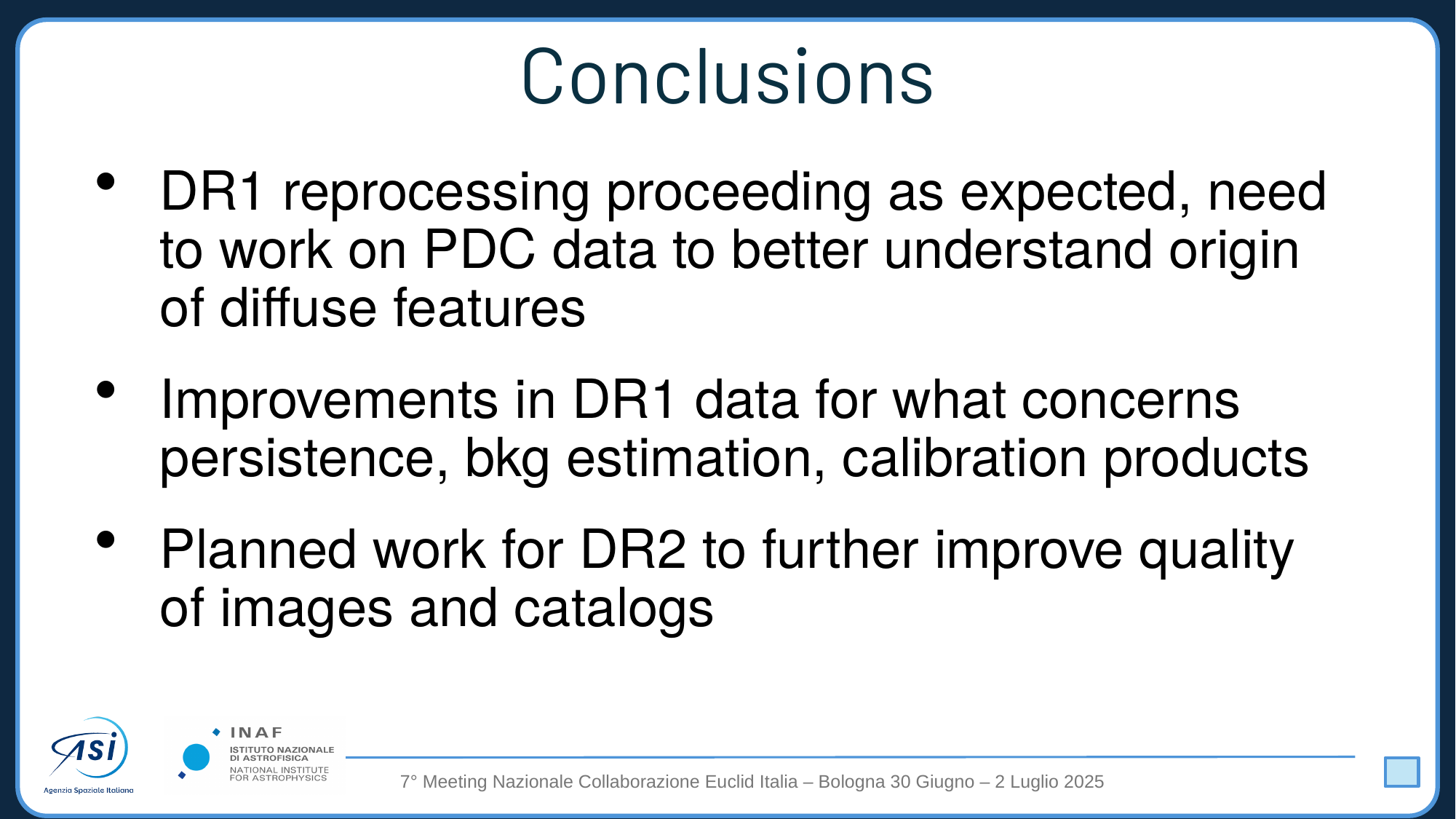

# Conclusions
DR1 reprocessing proceeding as expected, need to work on PDC data to better understand origin of diffuse features
Improvements in DR1 data for what concerns persistence, bkg estimation, calibration products
Planned work for DR2 to further improve quality of images and catalogs
15